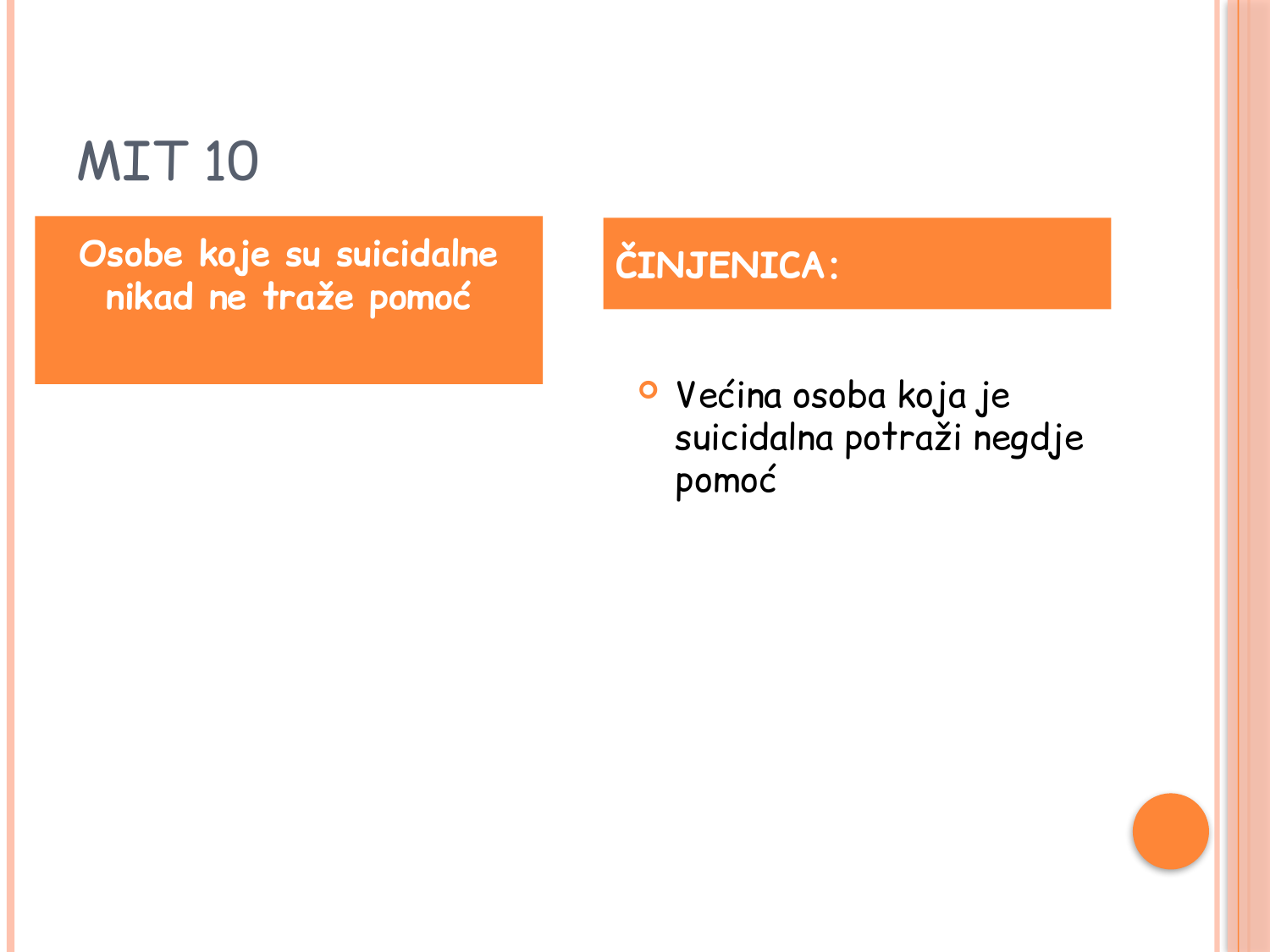

# MIT 10
Osobe koje su suicidalne nikad ne traže pomoć

ČINJENICA:
Većina osoba koja je suicidalna potraži negdje pomoć